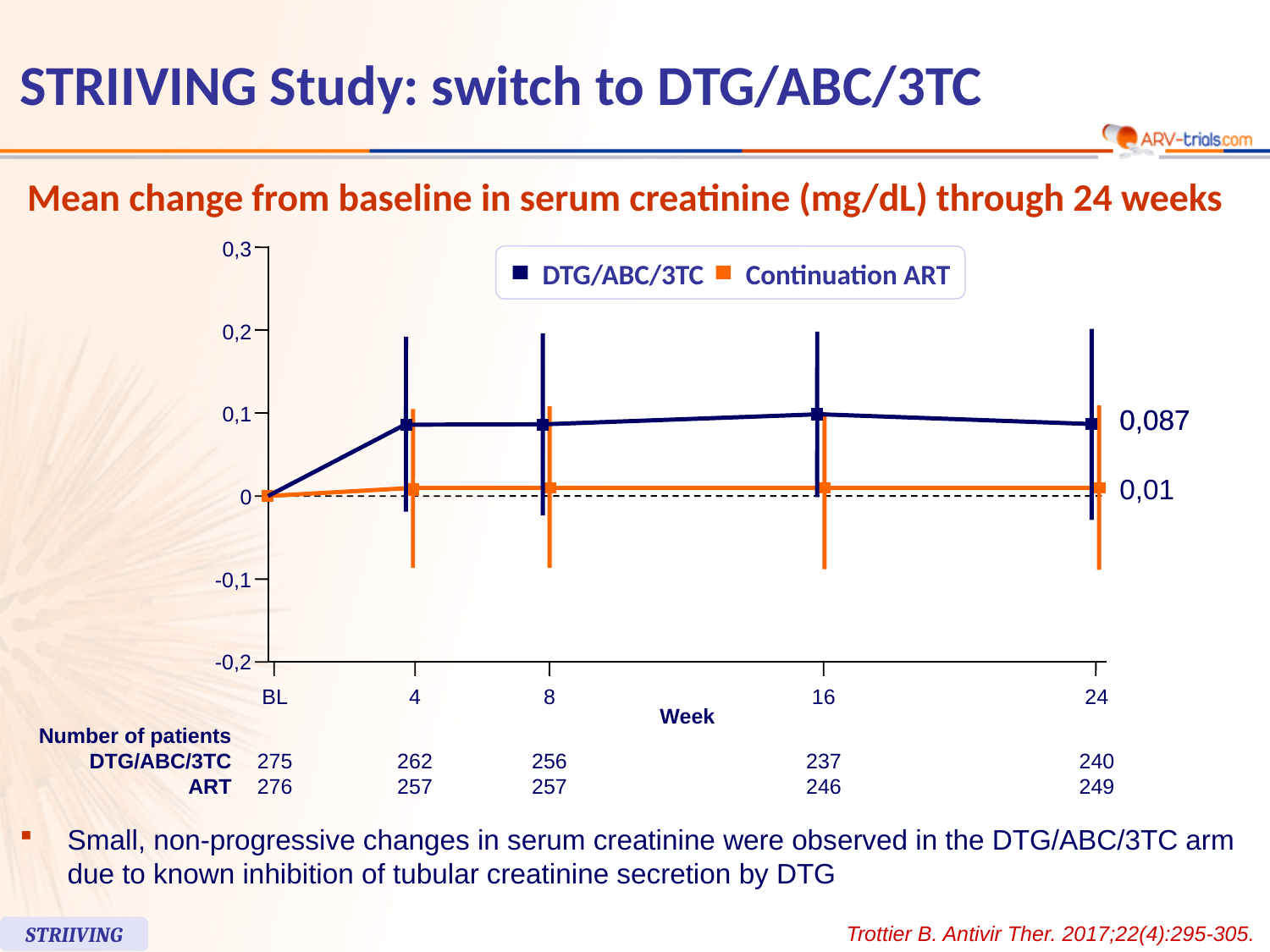

# STRIIVING Study: switch to DTG/ABC/3TC
Mean change from baseline in serum creatinine (mg/dL) through 24 weeks
0,3

DTG/ABC/3TC
Continuation ART

0,2
0,1
0
-0,1
-0,2
BL
4
8
16
24
Week
Number of patients
DTG/ABC/3TC
ART
275
276
262
257
256
257
237
246
240
249
0,087
0,087
0,01
Small, non-progressive changes in serum creatinine were observed in the DTG/ABC/3TC arm due to known inhibition of tubular creatinine secretion by DTG
Trottier B. Antivir Ther. 2017;22(4):295-305.
STRIIVING